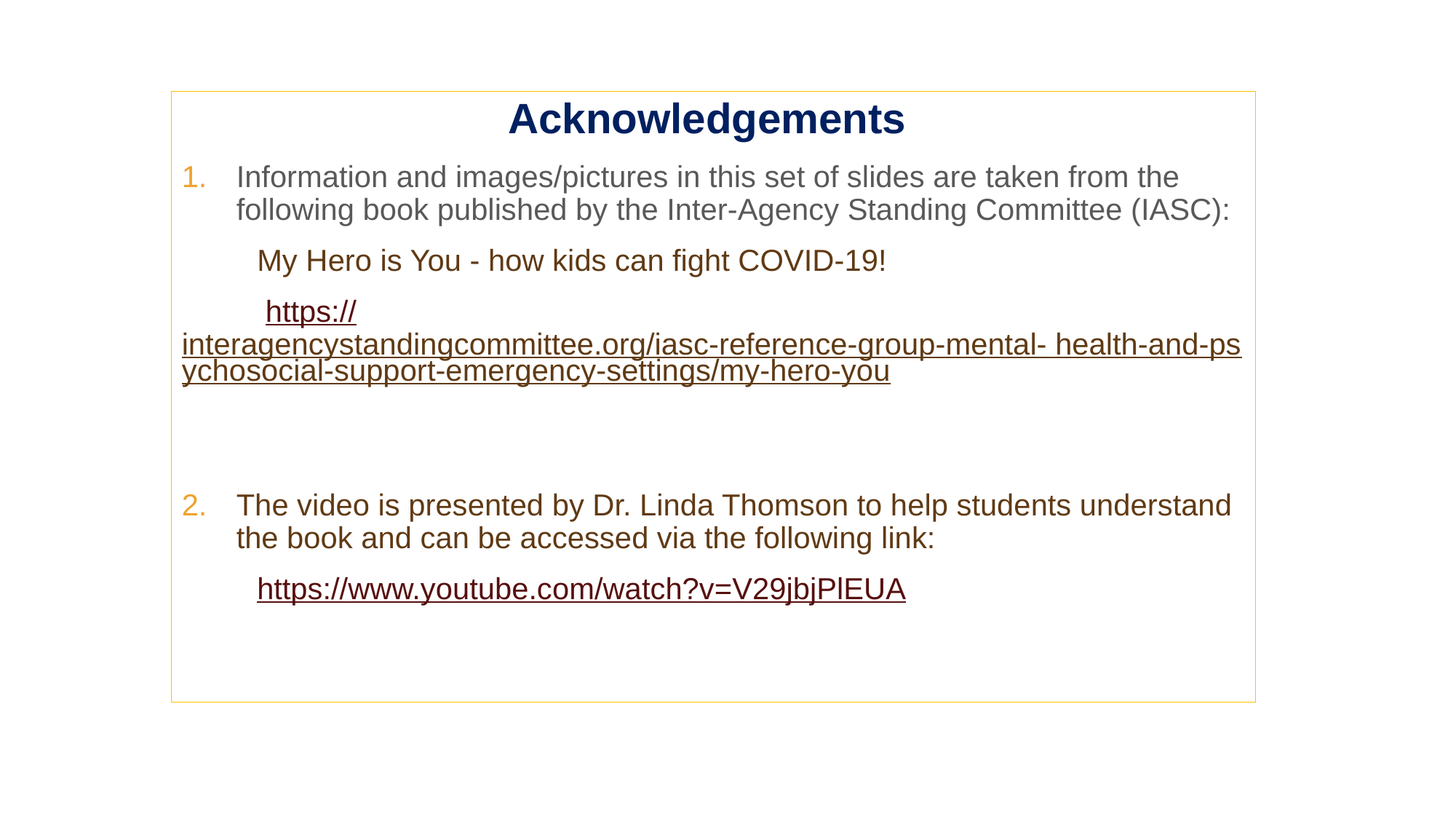

Acknowledgements
Information and images/pictures in this set of slides are taken from the following book published by the Inter-Agency Standing Committee (IASC):
         My Hero is You - how kids can fight COVID-19!
          https://interagencystandingcommittee.org/iasc-reference-group-mental- health-and-psychosocial-support-emergency-settings/my-hero-you

The video is presented by Dr. Linda Thomson to help students understand the book and can be accessed via the following link:
         https://www.youtube.com/watch?v=V29jbjPlEUA